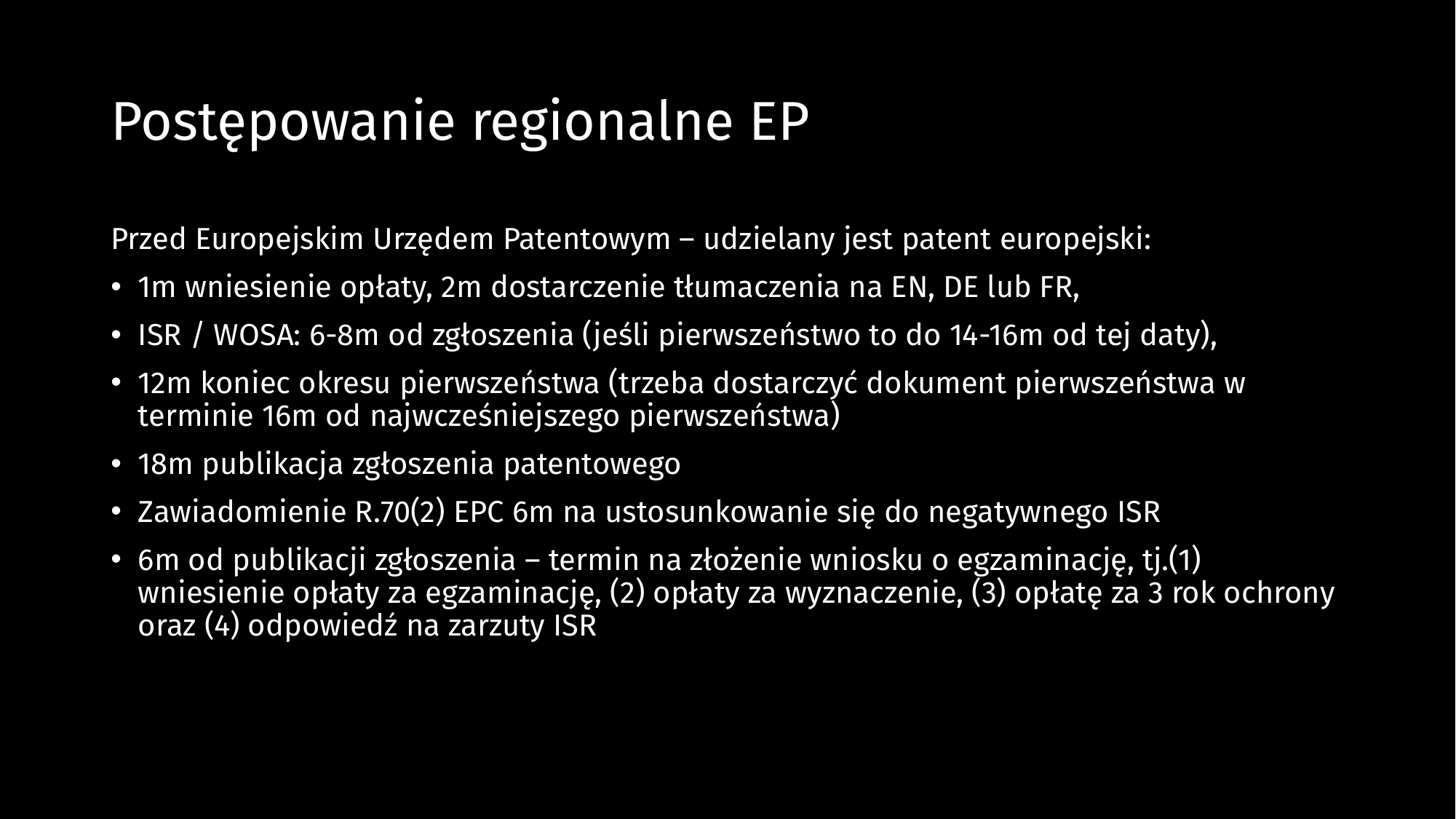

# Postępowanie regionalne EP
Przed Europejskim Urzędem Patentowym – udzielany jest patent europejski:
1m wniesienie opłaty, 2m dostarczenie tłumaczenia na EN, DE lub FR,
ISR / WOSA: 6-8m od zgłoszenia (jeśli pierwszeństwo to do 14-16m od tej daty),
12m koniec okresu pierwszeństwa (trzeba dostarczyć dokument pierwszeństwa w terminie 16m od najwcześniejszego pierwszeństwa)
18m publikacja zgłoszenia patentowego
Zawiadomienie R.70(2) EPC 6m na ustosunkowanie się do negatywnego ISR
6m od publikacji zgłoszenia – termin na złożenie wniosku o egzaminację, tj.(1) wniesienie opłaty za egzaminację, (2) opłaty za wyznaczenie, (3) opłatę za 3 rok ochrony oraz (4) odpowiedź na zarzuty ISR